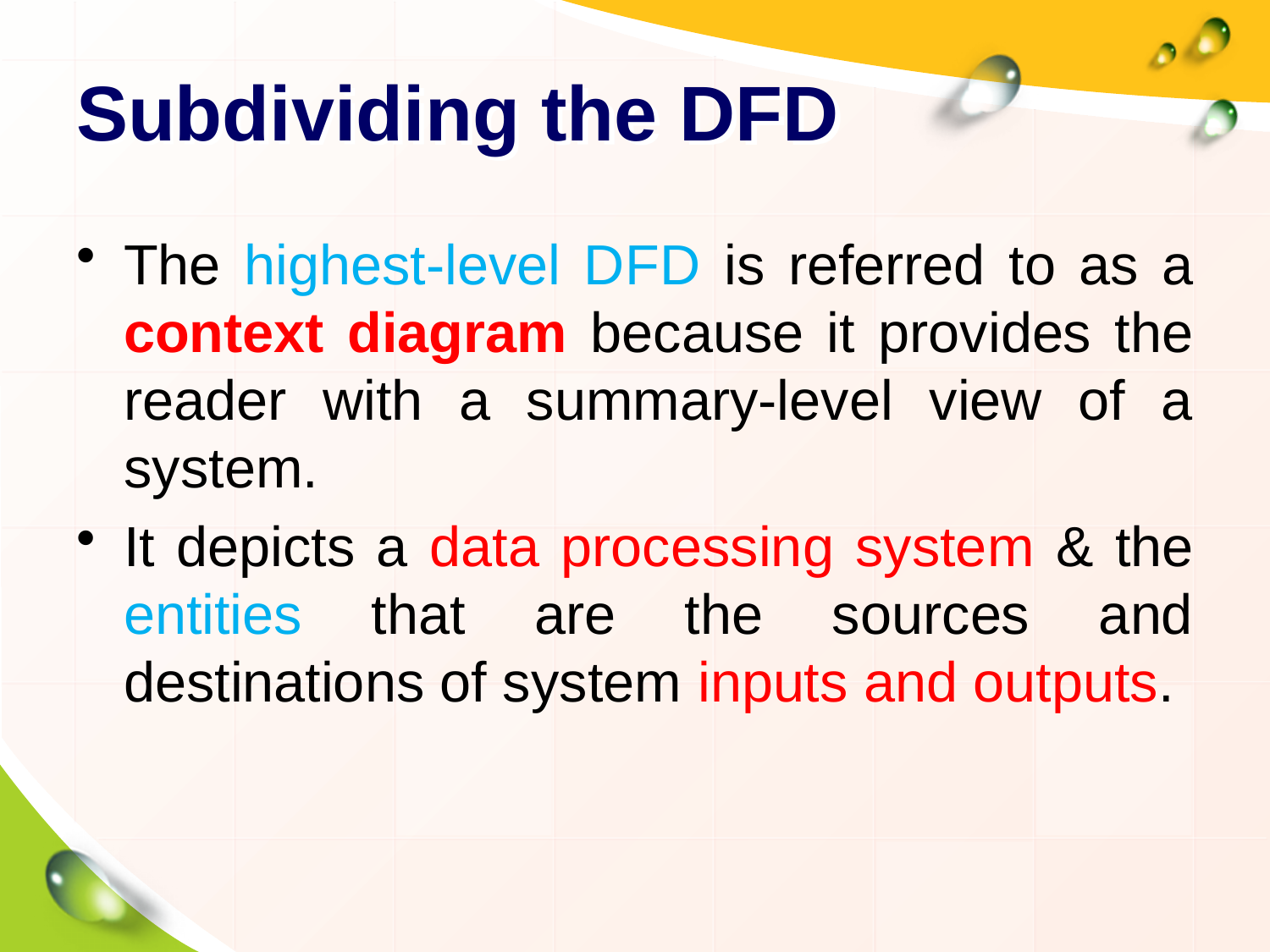

# Subdividing the DFD
The highest-level DFD is referred to as a context diagram because it provides the reader with a summary-level view of a system.
It depicts a data processing system & the entities that are the sources and destinations of system inputs and outputs.